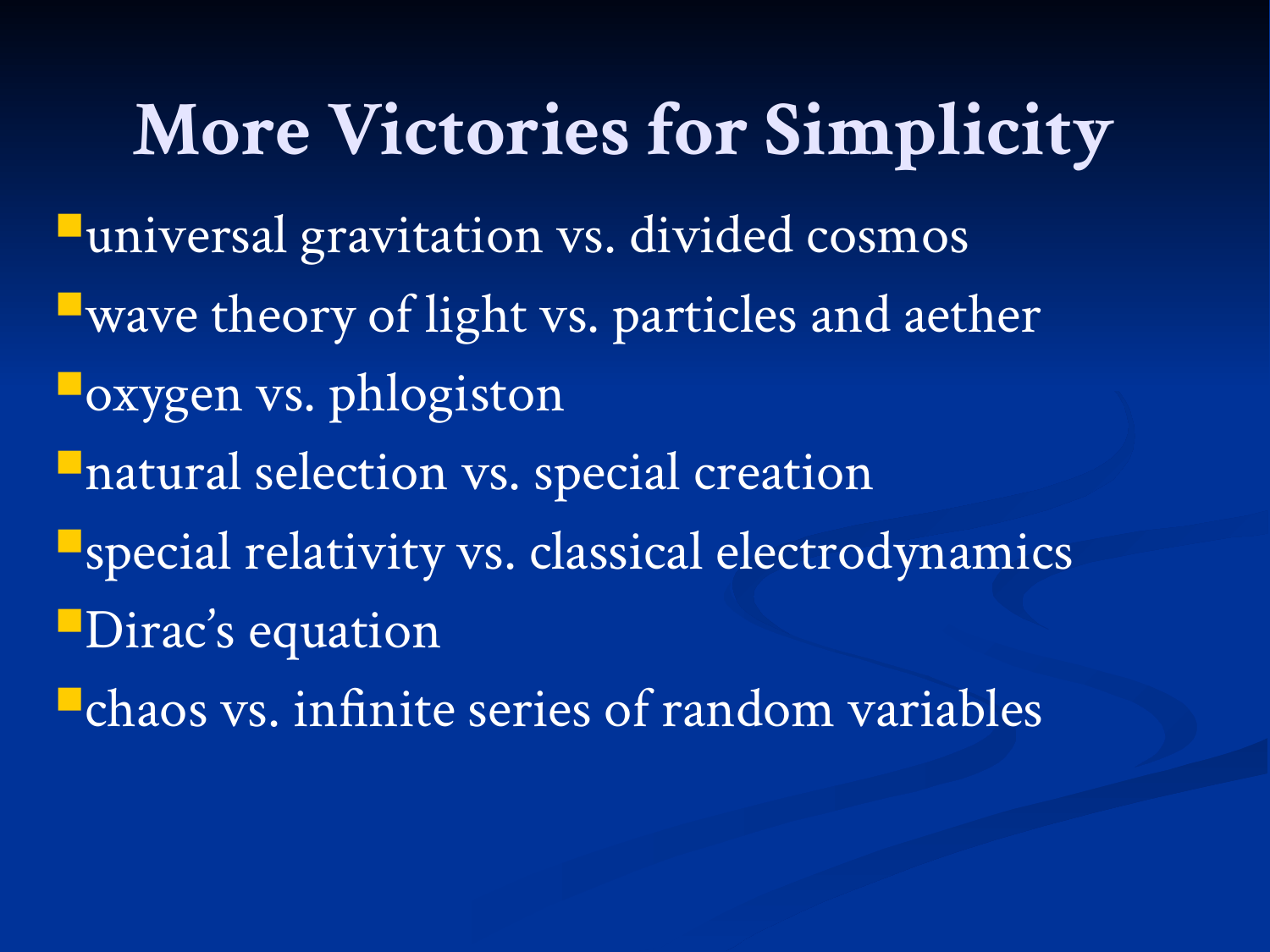

# More Victories for Simplicity
universal gravitation vs. divided cosmos
wave theory of light vs. particles and aether
oxygen vs. phlogiston
natural selection vs. special creation
special relativity vs. classical electrodynamics
Dirac’s equation
chaos vs. infinite series of random variables